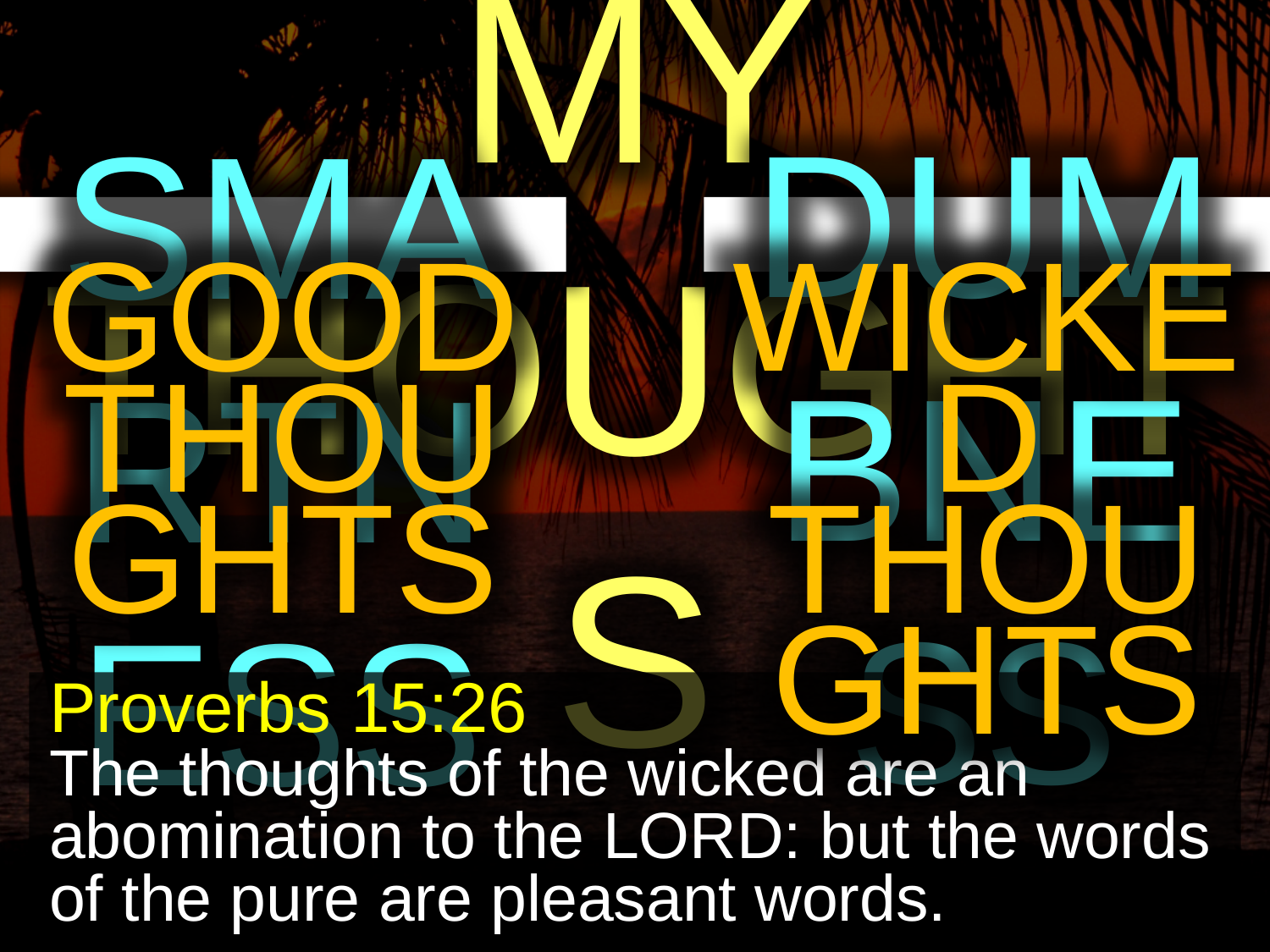

MY THOUGHTS
DUMBNESS
SMARTNESS

GOOD THOUGHTS
WICKED THOUGHTS
Proverbs 15:26
The thoughts of the wicked are an abomination to the LORD: but the words of the pure are pleasant words.